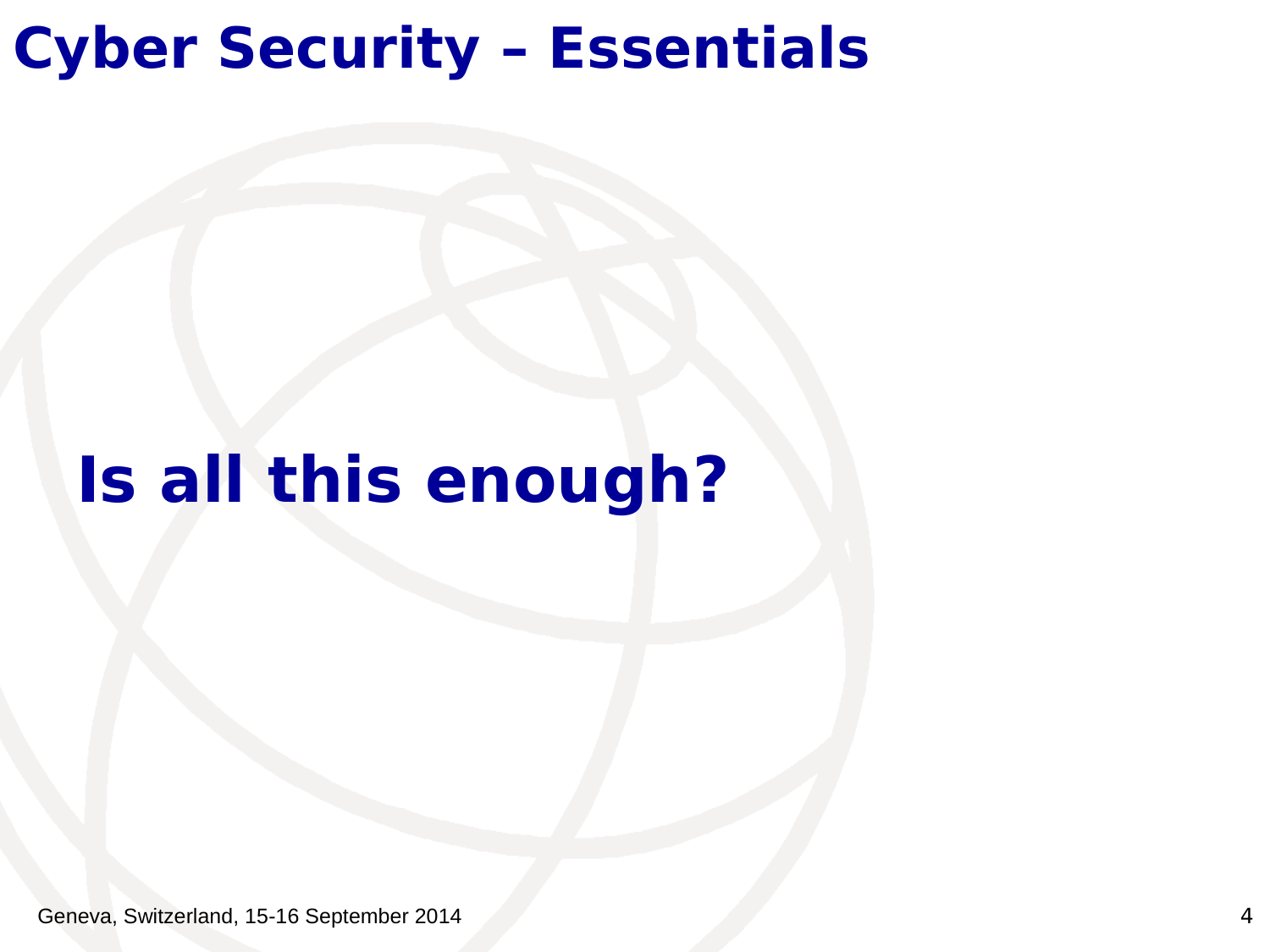

# Cyber Security – Essentials

Is all this enough?
Geneva, Switzerland, 15-16 September 2014

4